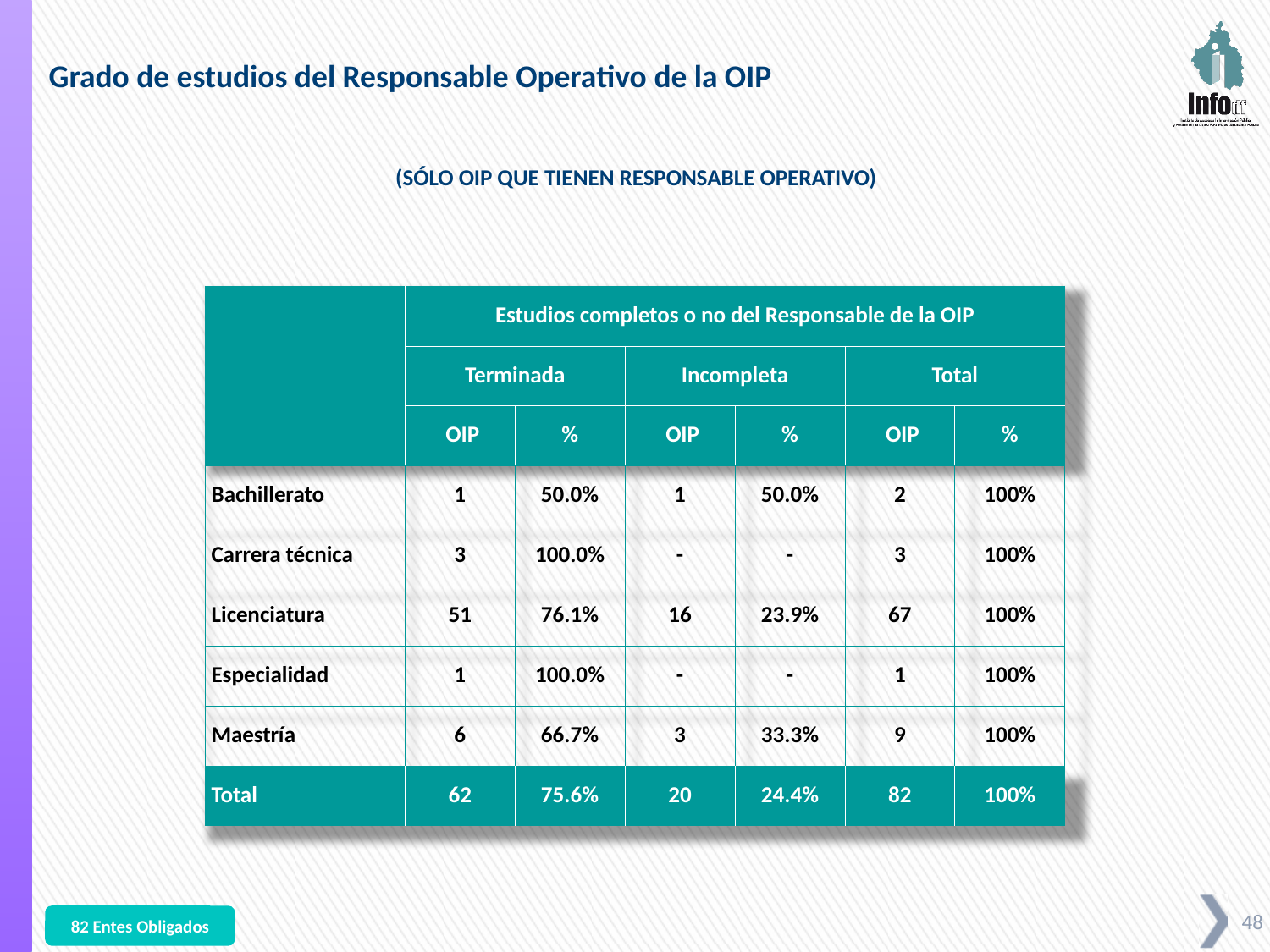

Grado de estudios del Responsable Operativo de la OIP
(SÓLO OIP QUE TIENEN RESPONSABLE OPERATIVO)
|  | Estudios completos o no del Responsable de la OIP |  |  |  |  |  |
| --- | --- | --- | --- | --- | --- | --- |
|  | Terminada |  | Incompleta |  | Total |  |
|  | OIP | % | OIP | % | OIP | % |
| Bachillerato | 1 | 50.0% | 1 | 50.0% | 2 | 100% |
| Carrera técnica | 3 | 100.0% | - | - | 3 | 100% |
| Licenciatura | 51 | 76.1% | 16 | 23.9% | 67 | 100% |
| Especialidad | 1 | 100.0% | - | - | 1 | 100% |
| Maestría | 6 | 66.7% | 3 | 33.3% | 9 | 100% |
| Total | 62 | 75.6% | 20 | 24.4% | 82 | 100% |
82 Entes Obligados